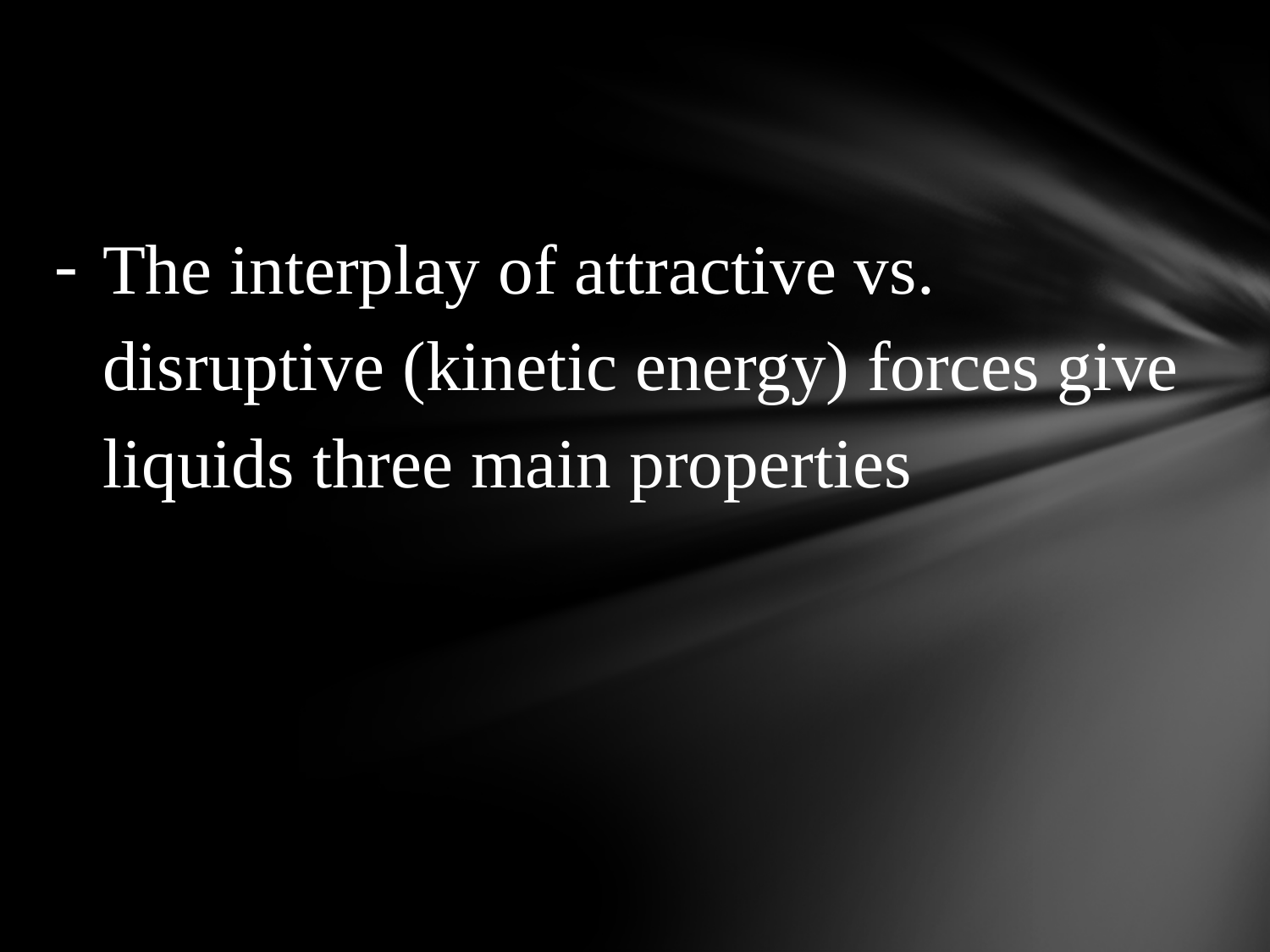

The interplay of attractive vs. disruptive (kinetic energy) forces give liquids three main properties